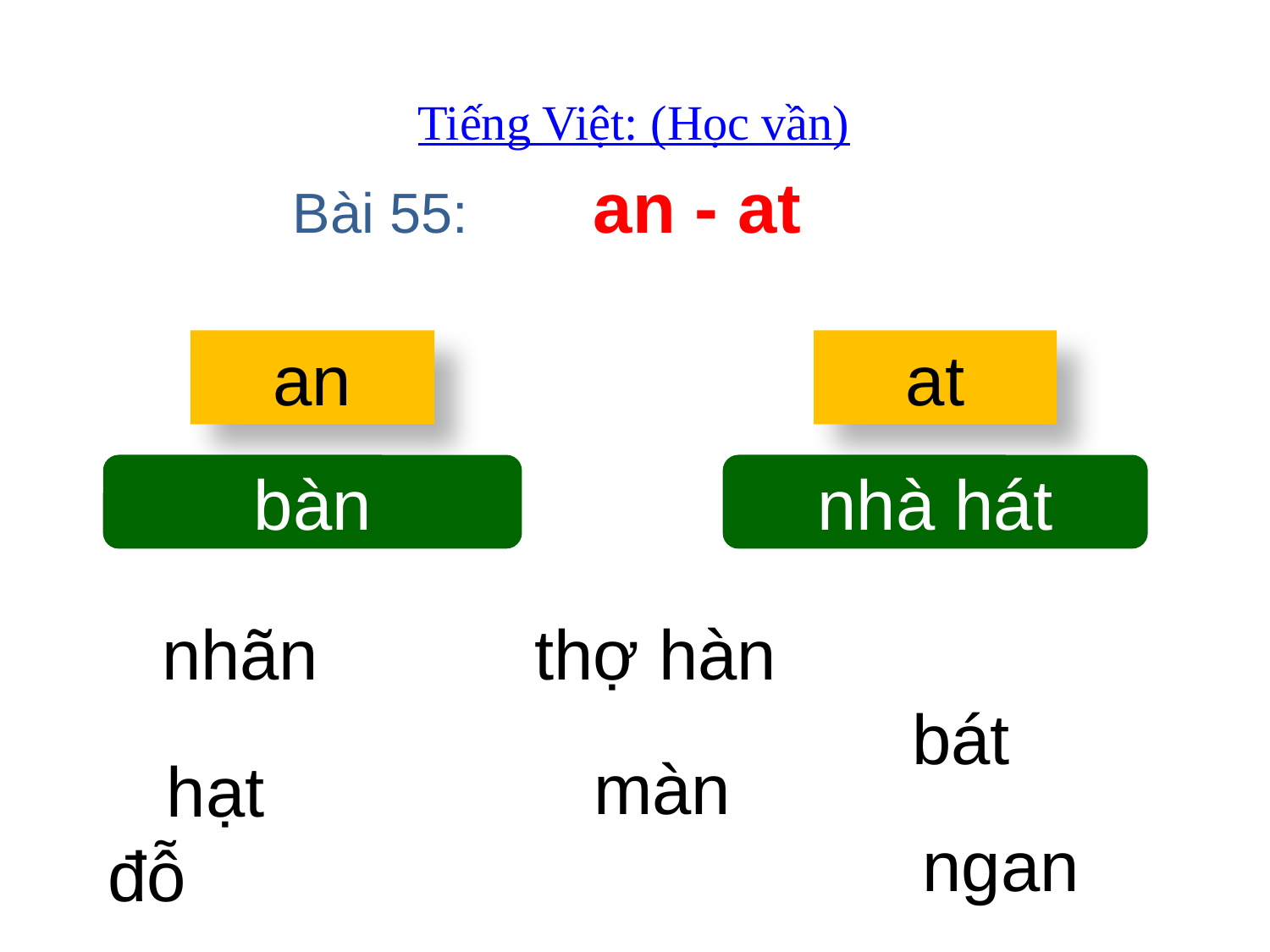

Tiếng Việt: (Học vần)
Bài 55:        an - at
at
an
nhà hát
bàn
nhãn
thợ hàn
     bát
   ngan
     màn
   hạt đỗ